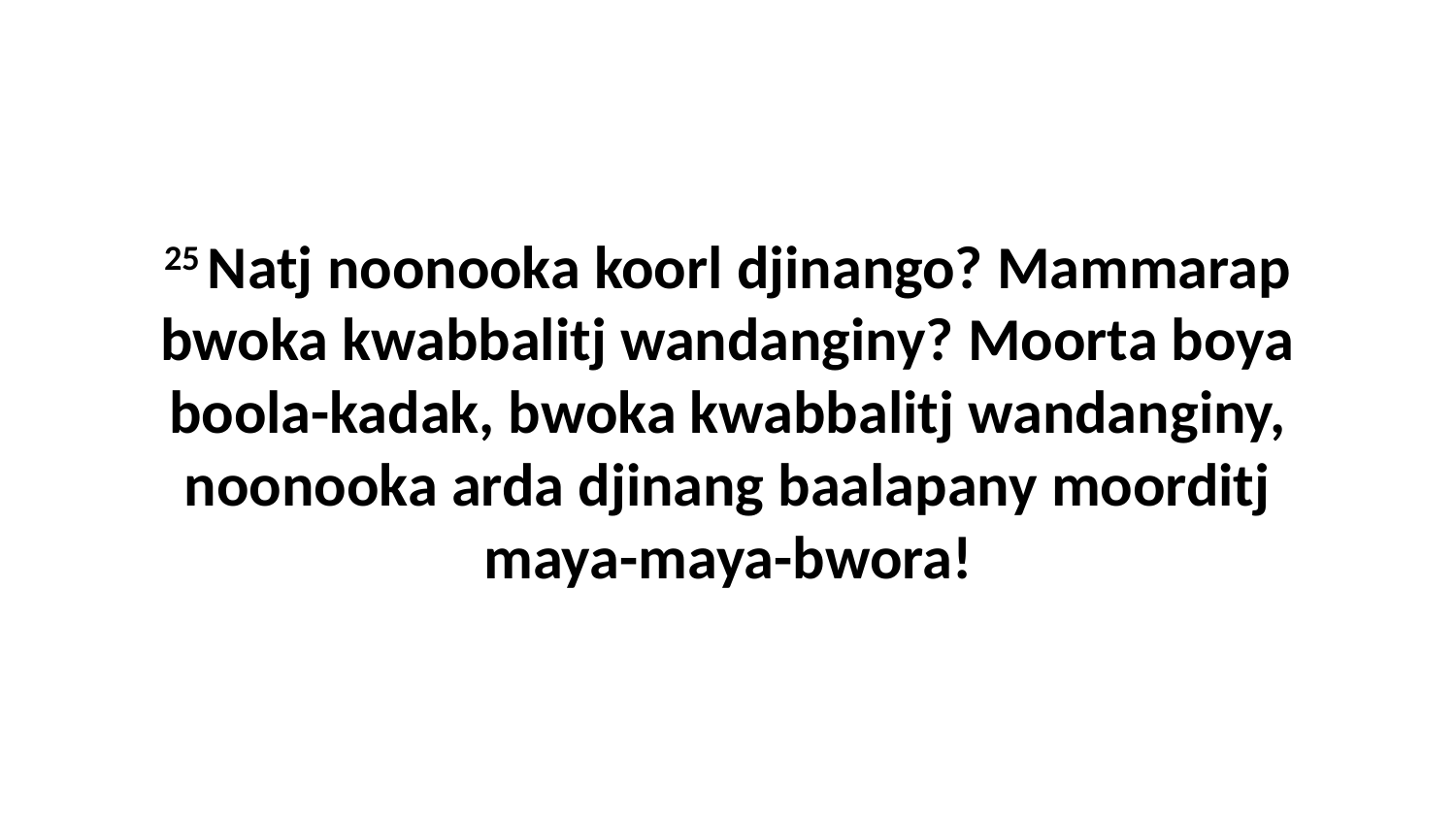

25 Natj noonooka koorl djinango? Mammarap bwoka kwabbalitj wandanginy? Moorta boya boola-kadak, bwoka kwabbalitj wandanginy, noonooka arda djinang baalapany moorditj maya-maya-bwora!